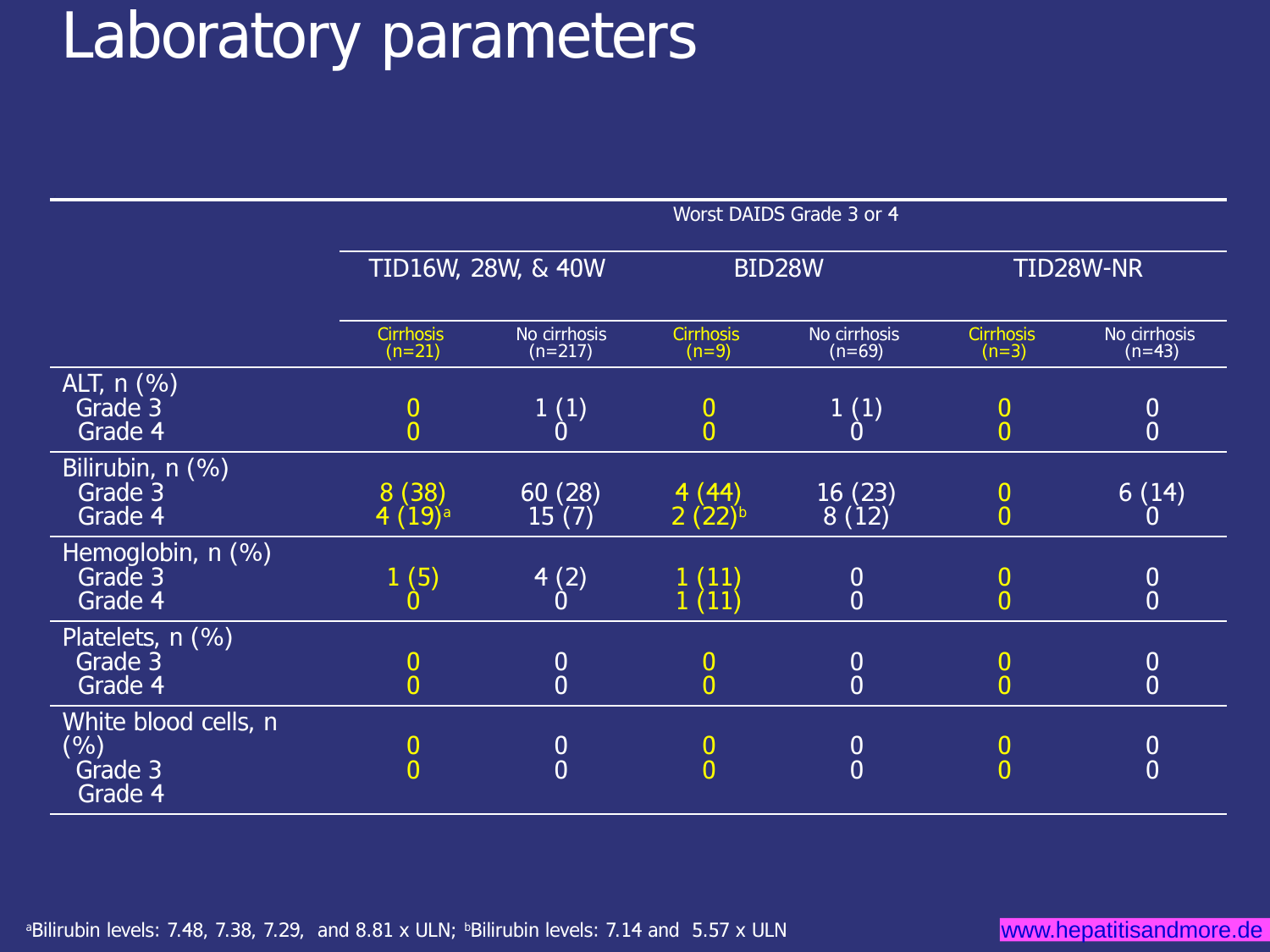

# Laboratory parameters
|  | Worst DAIDS Grade 3 or 4 |  |  |  |  |  |
| --- | --- | --- | --- | --- | --- | --- |
|  | TID16W, 28W, & 40W |  | BID28W |  | TID28W-NR |  |
|  | Cirrhosis (n=21) | No cirrhosis (n=217) | Cirrhosis (n=9) | No cirrhosis (n=69) | Cirrhosis (n=3) | No cirrhosis (n=43) |
| ALT, n (%) Grade 3 Grade 4 | 0 0 | 1 (1) 0 | 0 0 | 1 (1) 0 | 0 0 | 0 0 |
| Bilirubin, n (%) Grade 3 Grade 4 | 8 (38) 4 (19)a | 60 (28) 15 (7) | 4 (44) 2 (22)b | 16 (23) 8 (12) | 0 0 | 6 (14) 0 |
| Hemoglobin, n (%) Grade 3 Grade 4 | 1 (5) 0 | 4 (2) 0 | 1 (11) 1 (11) | 0 0 | 0 0 | 0 0 |
| Platelets, n (%) Grade 3 Grade 4 | 0 0 | 0 0 | 0 0 | 0 0 | 0 0 | 0 0 |
| White blood cells, n (%) Grade 3 Grade 4 | 0 0 | 0 0 | 0 0 | 0 0 | 0 0 | 0 0 |
aBilirubin levels: 7.48, 7.38, 7.29,  and 8.81 x ULN; bBilirubin levels: 7.14 and  5.57 x ULN